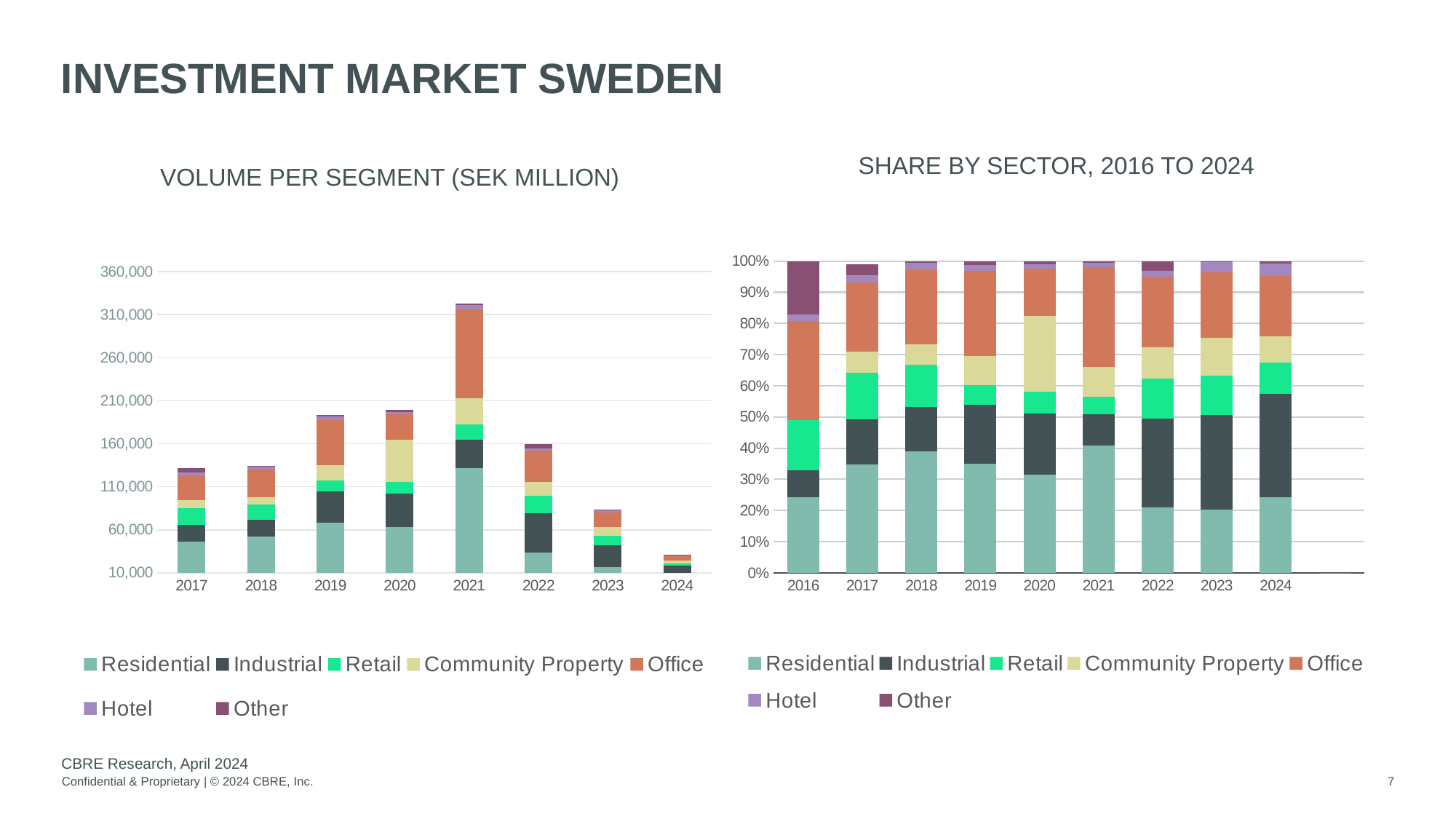

# INVESTMENT MARKET SWEDEN
sHARE BY SECTOR, 2016 TO 2024

 VOLUME PER SEGMENT (SEK MILLION)

### Chart

| Category | Residential | Industrial | Retail | Community Property | Office | Hotel | Other |
|---|---|---|---|---|---|---|---|
| 2016 | 0.24192477898272113 | 0.08675597662561814 | 0.1616793247388257 | 0.0 | 0.31713359058148 | 0.02152957913815924 | 0.17199115552469385 |
| 2017 | 0.34707899978287565 | 0.1449722084559597 | 0.15054094826531922 | 0.06623347154786352 | 0.22165760351131886 | 0.024850769323975536 | 0.0345172294026295 |
| 2018 | 0.3907029241643913 | 0.14141479203247792 | 0.1359551266671556 | 0.06444470328330199 | 0.23979929625004442 | 0.02253011574504427 | 0.005153041857584397 |
| 2019 | 0.3502912615525244 | 0.1887719819490425 | 0.0637217192877611 | 0.09259003775705027 | 0.273116512829537 | 0.019978159835232663 | 0.011530326788852149 |
| 2020 | 0.3149272970839221 | 0.1966182348372917 | 0.07046880596645413 | 0.2429295986093485 | 0.15174279204253094 | 0.012020254708786432 | 0.011293016751666293 |
| 2021 | 0.40763449001041263 | 0.10114341842078553 | 0.056682509395790615 | 0.09472324197762413 | 0.31927650620001 | 0.014641889955543429 | 0.005897944039833791 |
| 2022 | 0.21082646290282717 | 0.2833547919250302 | 0.12908769762679448 | 0.10075422583279638 | 0.2264208835682432 | 0.017345579935837574 | 0.03221035820847098 |
| 2023 | 0.20195818453296852 | 0.30586488877642454 | 0.1251870892925232 | 0.12149532056295763 | 0.2091507354609075 | 0.032708205353429214 | 0.003635576020789339 |
| 2024 | 0.24398019823240968 | 0.33098631014827684 | 0.10071300853076123 | 0.0825864829930371 | 0.19362598785900326 | 0.04014310954834764 | 0.007964902688164214 |

### Chart

| Category | Residential | Industrial | Retail | Community Property | Office | Hotel | Other |
|---|---|---|---|---|---|---|---|
| 2017 | 46117.48 | 19262.914 | 20002.85 | 8800.650000000001 | 29452.343999999997 | 3302.0 | 4586.4130000000005 |
| 2018 | 52414.27082089552 | 18971.3277 | 18238.893000000004 | 8645.5 | 32169.98 | 3022.5 | 691.2999999999884 |
| 2019 | 67917.70249999998 | 36600.853967999996 | 12354.955000000002 | 17952.211000000003 | 52954.350000000006 | 3873.55 | 2235.60616700002 |
| 2020 | 62748.327285 | 39175.598507999995 | 14040.7 | 48403.0 | 30234.3 | 2395.0 | 2250.100000000035 |
| 2021 | 131628.90000000002 | 32660.13361290322 | 18303.3 | 30587.0 | 103097.29999999999 | 4728.0 | 1904.5000000001164 |
| 2022 | 33678.842 | 45265.00675384616 | 20621.34 | 16095.16 | 36170.0 | 2770.9 | 5145.5 |
| 2023 | 16859.58666666667 | 25533.77875 | 10450.691000000003 | 10142.5 | 17460.025 | 2730.5 | 303.49999999998545 |
| 2024 | 7657.978 | 10388.9 | 3161.15 | 2592.2 | 6077.475 | 1260.0 | 250.0 |
CBRE Research, April 2024